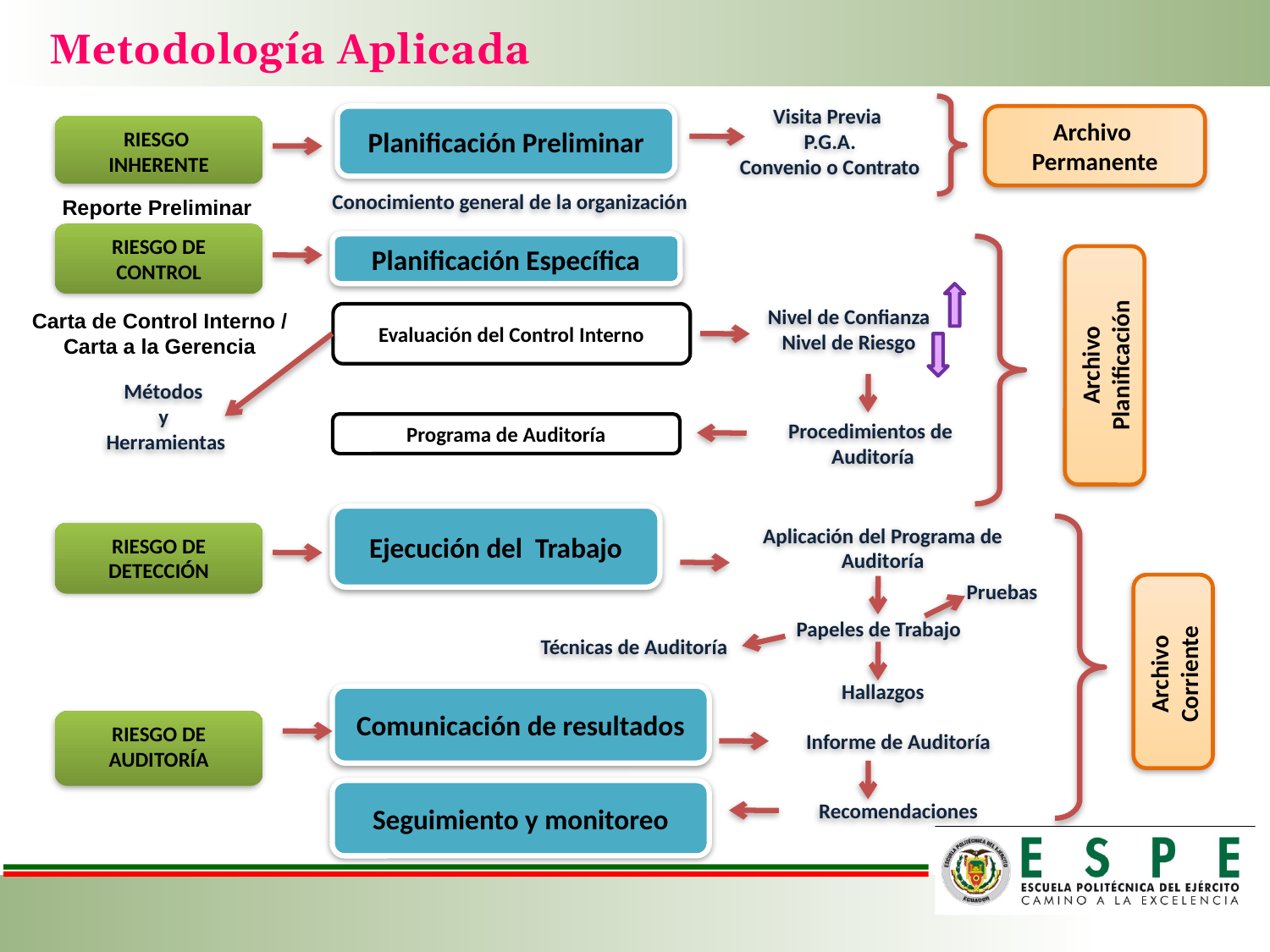

Metodología Aplicada

Visita Previa
P.G.A.
Convenio o Contrato
Archivo
Permanente
Planificación Preliminar
RIESGO
INHERENTE
Conocimiento general de la organización
Reporte Preliminar
RIESGO DE CONTROL
Planificación Específica

Nivel de Confianza
Nivel de Riesgo
Carta de Control Interno / Carta a la Gerencia
Evaluación del Control Interno
Archivo
Planificación

Métodos
y
Herramientas
Programa de Auditoría
Procedimientos de
Auditoría
Ejecución del  Trabajo

RIESGO DE DETECCIÓN
Aplicación del Programa de Auditoría
Pruebas
Papeles de Trabajo
Técnicas de Auditoría
Archivo
Corriente
Hallazgos
Comunicación de resultados
RIESGO DE AUDITORÍA
Informe de Auditoría
Seguimiento y monitoreo
Recomendaciones